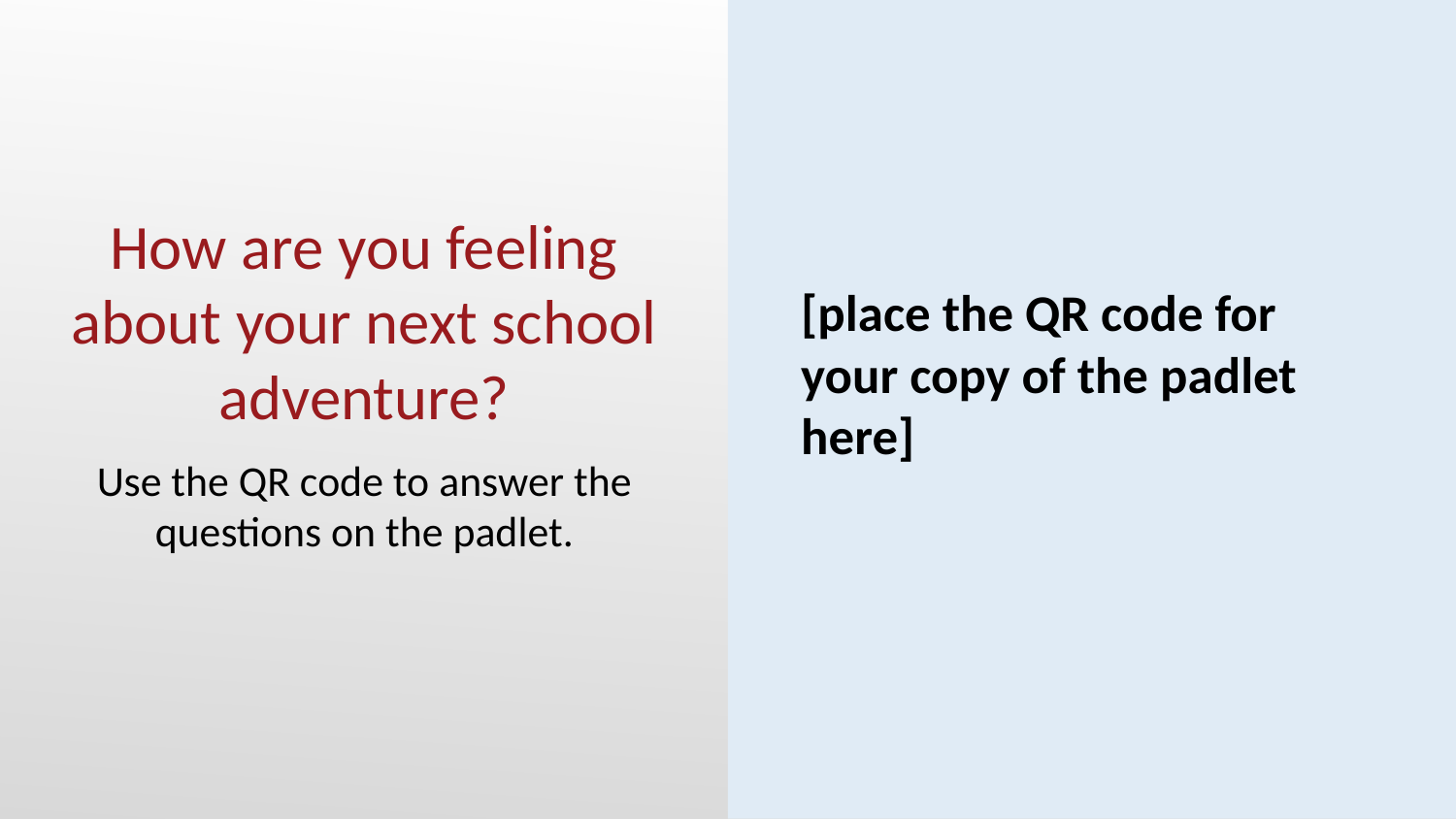

[place the QR code for your copy of the padlet here]

# How are you feeling about your next school adventure?
Use the QR code to answer the questions on the padlet.